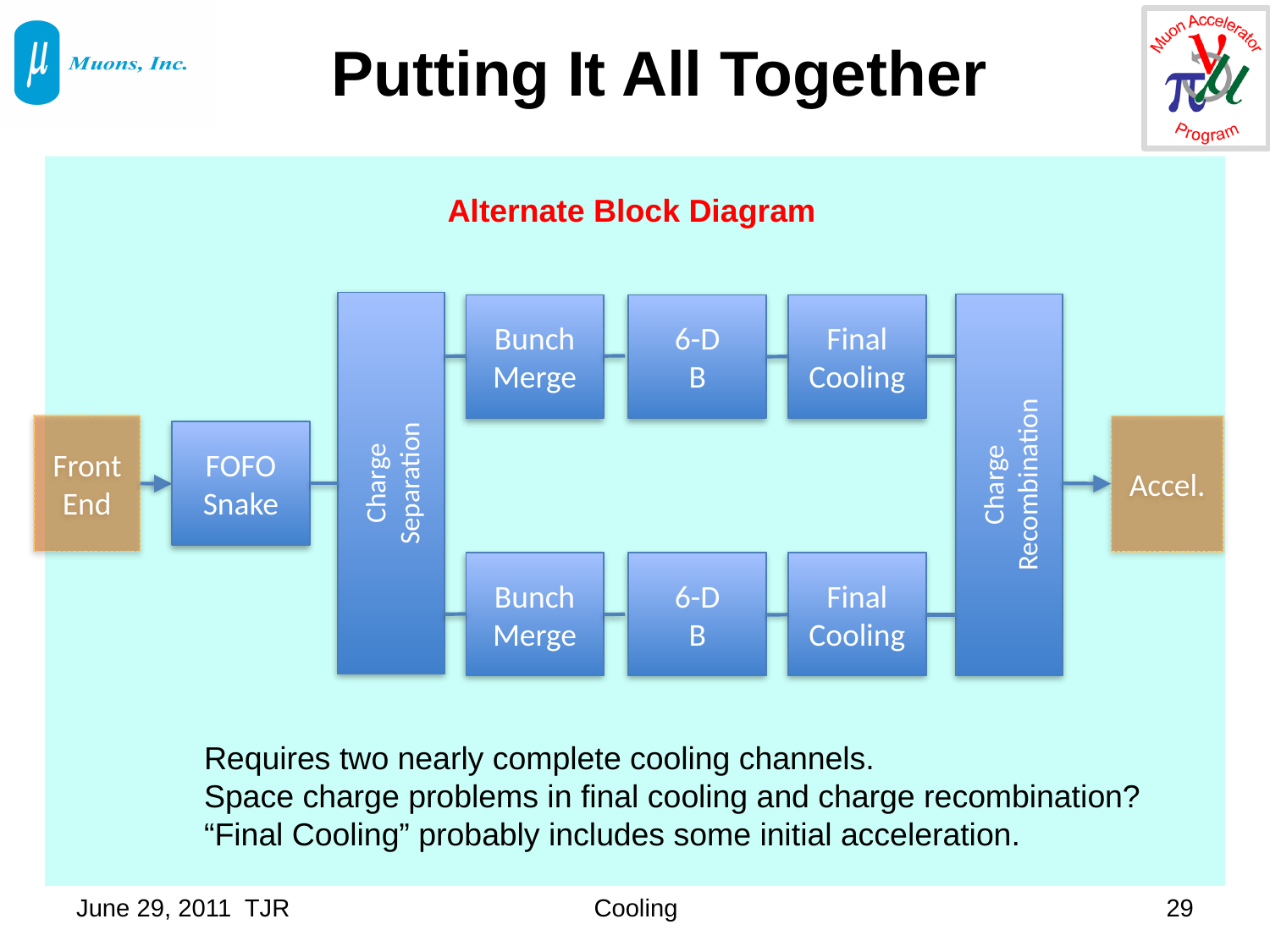

# Putting It All Together
Alternate Block Diagram
Charge
Separation
Charge
Recombination
Bunch
Merge
6-D
B
Final
Cooling
Front
End
Accel.
FOFO
Snake
Bunch
Merge
6-D
B
Final
Cooling
Requires two nearly complete cooling channels.
Space charge problems in final cooling and charge recombination?
“Final Cooling” probably includes some initial acceleration.
June 29, 2011  TJR
Cooling
29